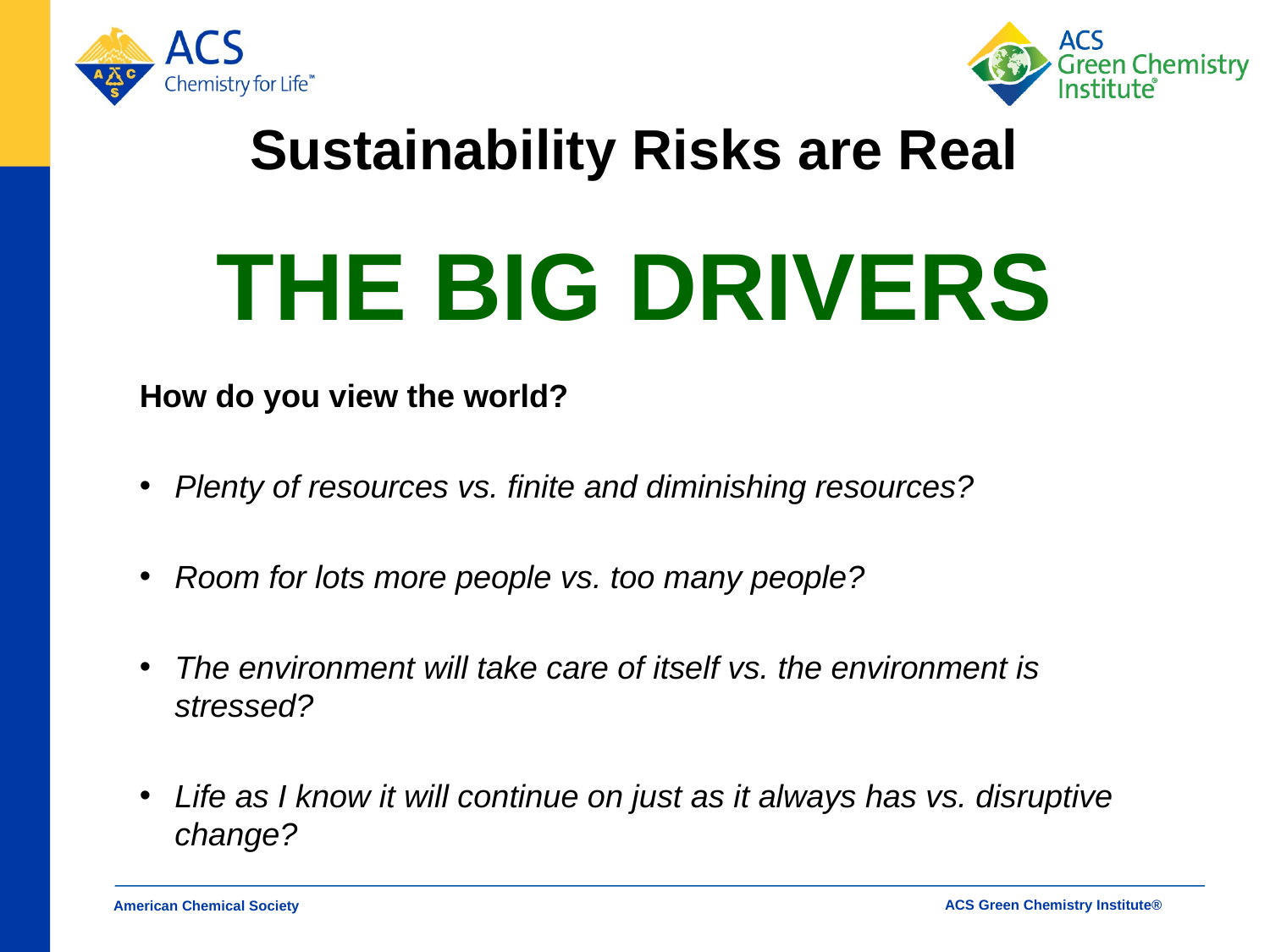

Sustainability Risks are Real
THE BIG DRIVERS
How do you view the world?

Plenty of resources vs. finite and diminishing resources?

Room for lots more people vs. too many people?

The environment will take care of itself vs. the environment is stressed?

Life as I know it will continue on just as it always has vs. disruptive change?
American Chemical Society